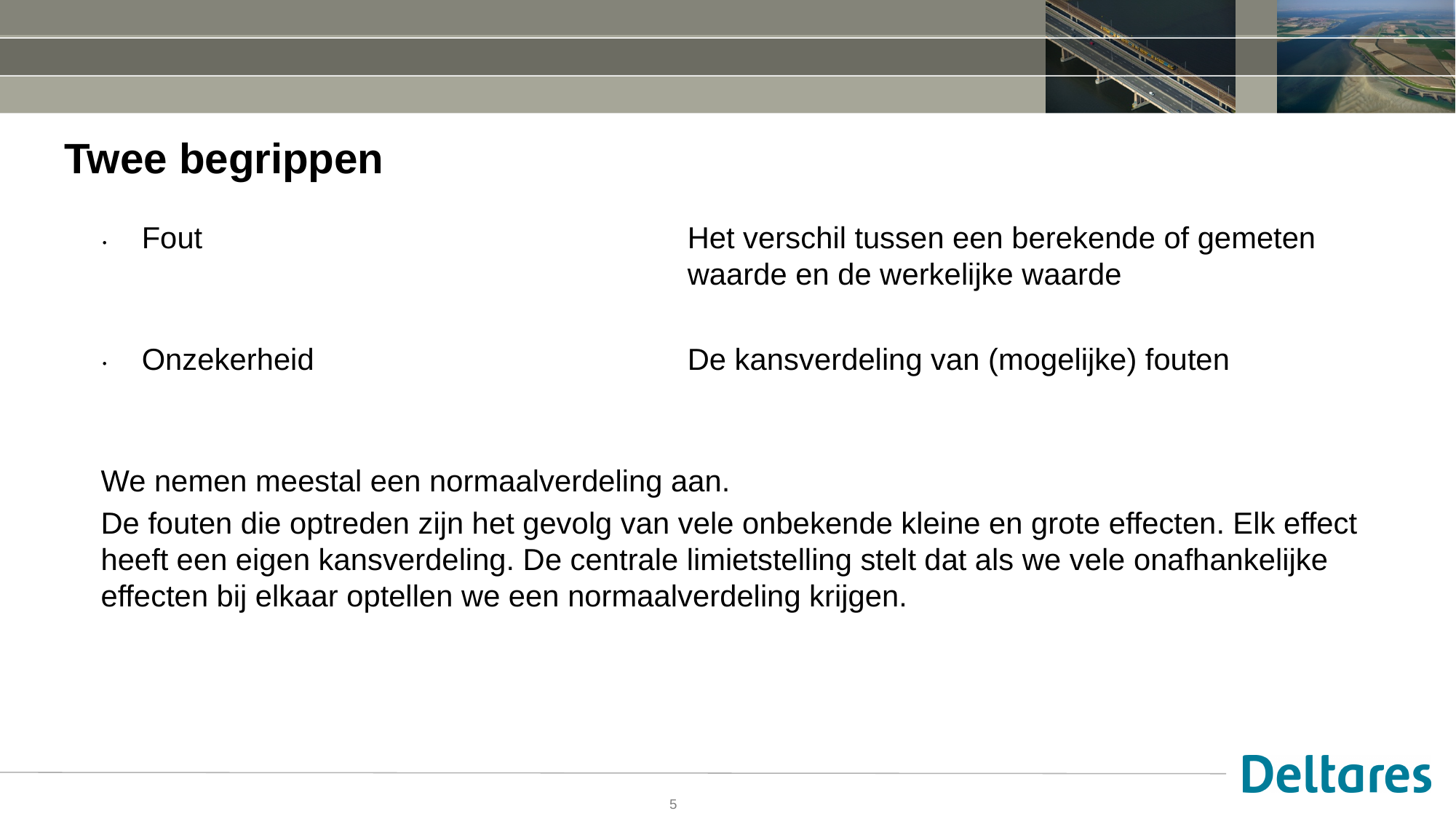

# Twee begrippen
Fout					Het verschil tussen een berekende of gemeten
					waarde en de werkelijke waarde

Onzekerheid				De kansverdeling van (mogelijke) fouten

We nemen meestal een normaalverdeling aan.
De fouten die optreden zijn het gevolg van vele onbekende kleine en grote effecten. Elk effect heeft een eigen kansverdeling. De centrale limietstelling stelt dat als we vele onafhankelijke effecten bij elkaar optellen we een normaalverdeling krijgen.

5